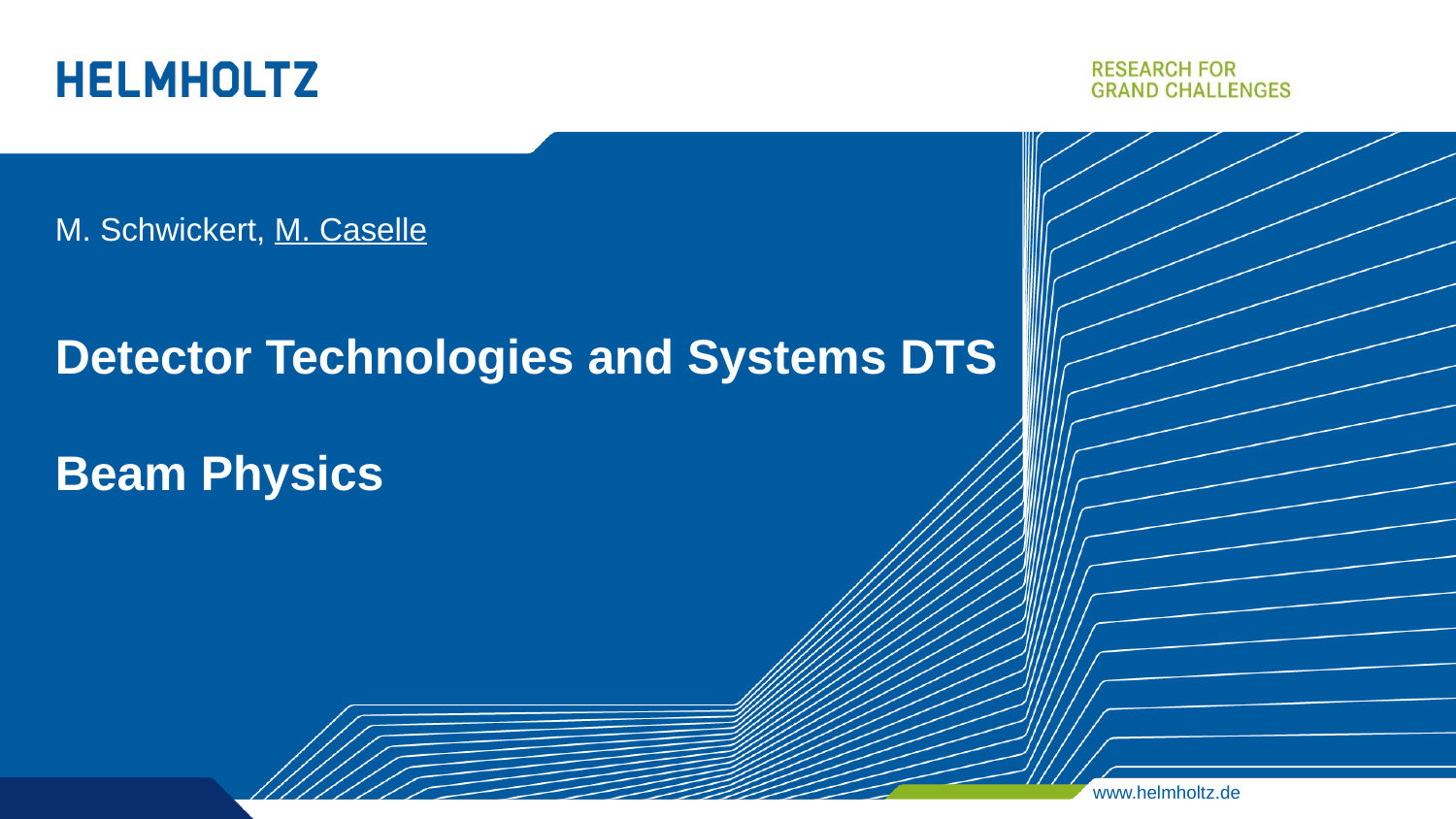

M. Schwickert, M. Caselle
Detector Technologies and Systems DTS
Beam Physics